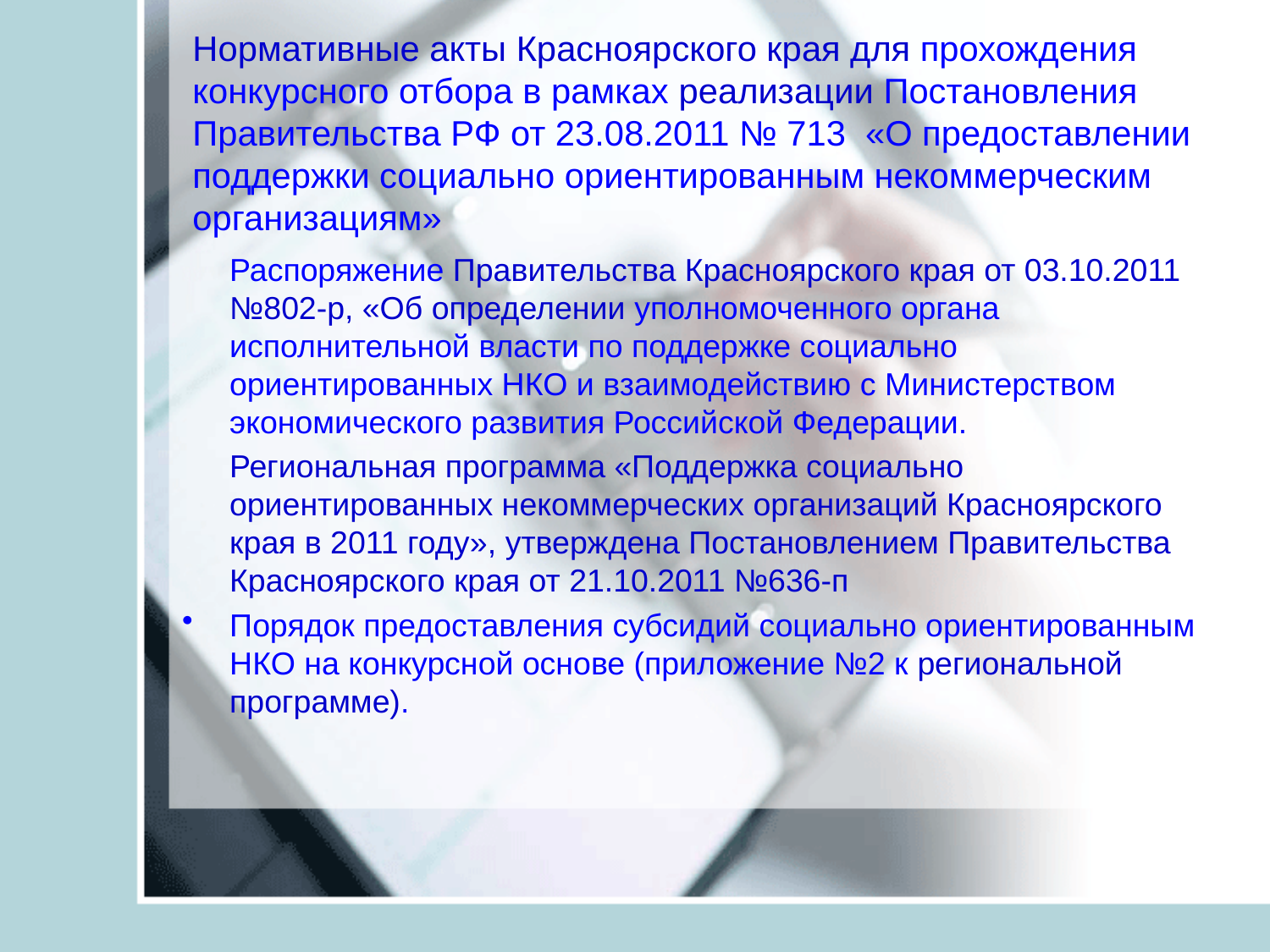

# Нормативные акты Красноярского края для прохождения конкурсного отбора в рамках реализации Постановления Правительства РФ от 23.08.2011 № 713  «О предоставлении поддержки социально ориентированным некоммерческим организациям»
	Распоряжение Правительства Красноярского края от 03.10.2011 №802-р, «Об определении уполномоченного органа исполнительной власти по поддержке социально ориентированных НКО и взаимодействию с Министерством экономического развития Российской Федерации.
	Региональная программа «Поддержка социально ориентированных некоммерческих организаций Красноярского края в 2011 году», утверждена Постановлением Правительства Красноярского края от 21.10.2011 №636-п
Порядок предоставления субсидий социально ориентированным НКО на конкурсной основе (приложение №2 к региональной программе).